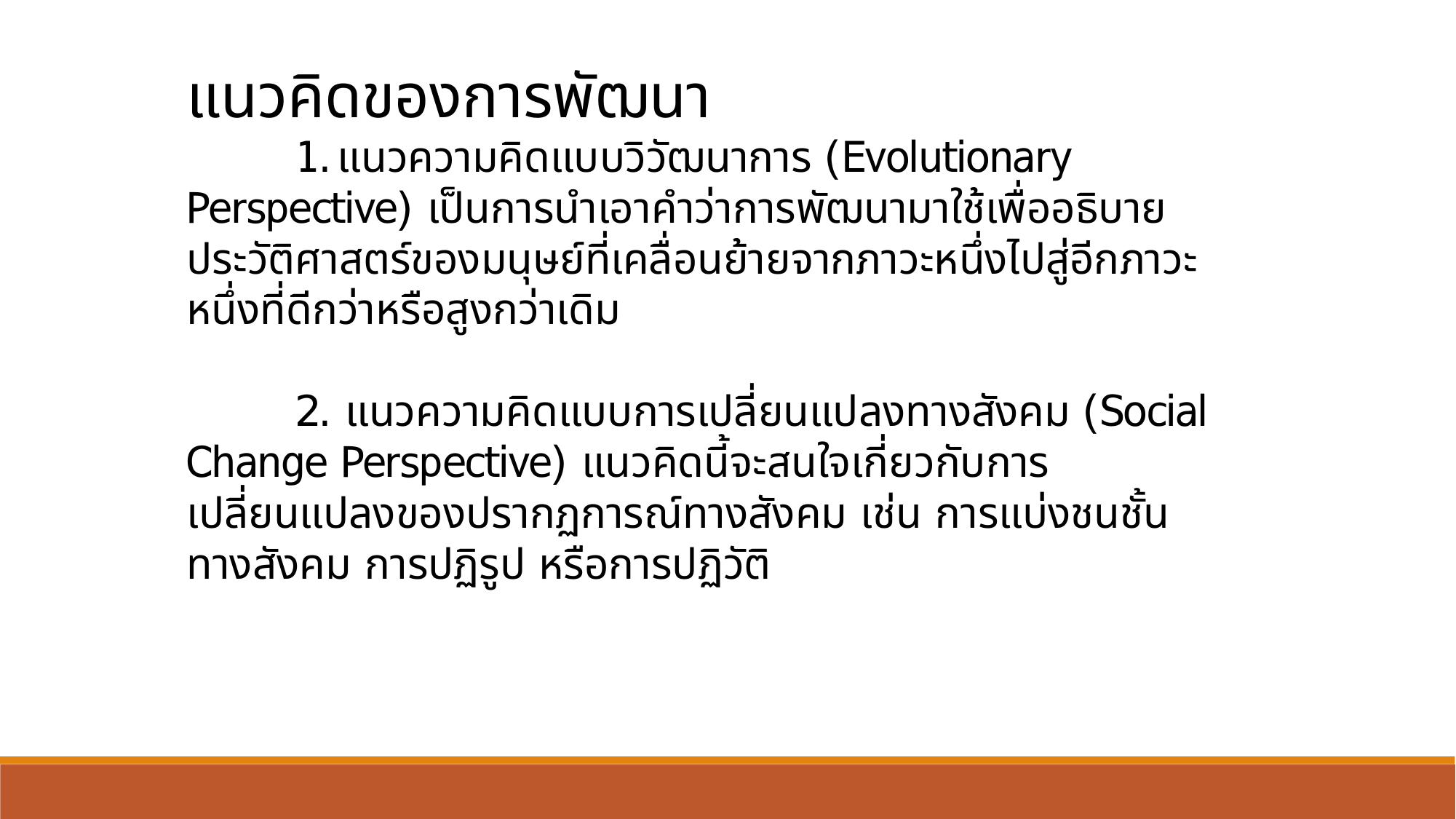

แนวคิดของการพัฒนา
	1. แนวความคิดแบบวิวัฒนาการ (Evolutionary Perspective) เป็นการนำเอาคำว่าการพัฒนามาใช้เพื่ออธิบายประวัติศาสตร์ของมนุษย์ที่เคลื่อนย้ายจากภาวะหนึ่งไปสู่อีกภาวะหนึ่งที่ดีกว่าหรือสูงกว่าเดิม

	2. แนวความคิดแบบการเปลี่ยนแปลงทางสังคม (Social Change Perspective) แนวคิดนี้จะสนใจเกี่ยวกับการเปลี่ยนแปลงของปรากฏการณ์ทางสังคม เช่น การแบ่งชนชั้นทางสังคม การปฏิรูป หรือการปฏิวัติ